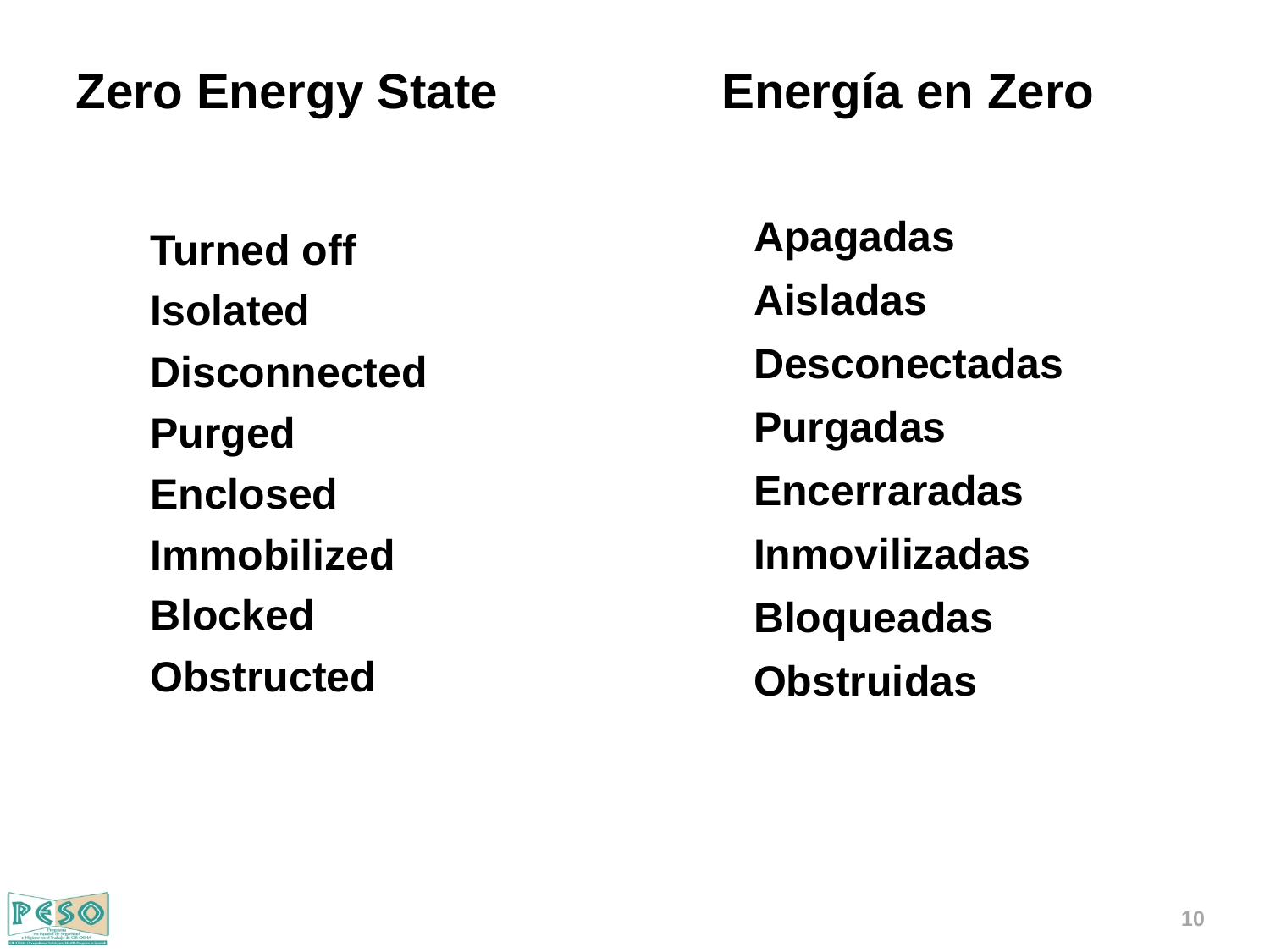

Zero Energy State
Energía en Zero
Apagadas
Aisladas
Desconectadas
Purgadas
Encerraradas
Inmovilizadas
Bloqueadas
Obstruidas
Turned off
Isolated
Disconnected
Purged
Enclosed
Immobilized
Blocked
Obstructed